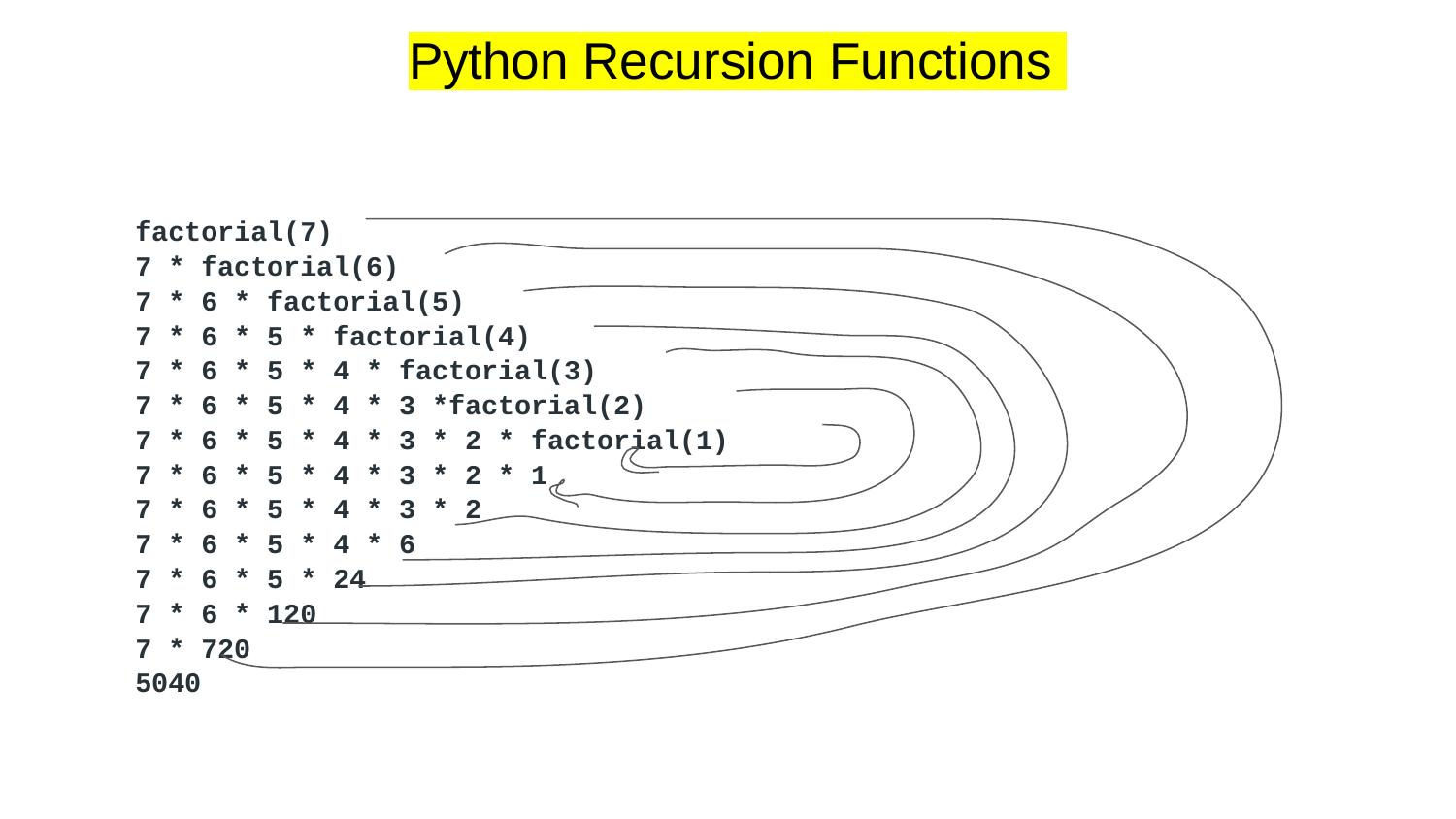

# Python Recursion Functions
factorial(7)
7 * factorial(6)
7 * 6 * factorial(5)
7 * 6 * 5 * factorial(4)
7 * 6 * 5 * 4 * factorial(3)
7 * 6 * 5 * 4 * 3 *factorial(2)
7 * 6 * 5 * 4 * 3 * 2 * factorial(1)
7 * 6 * 5 * 4 * 3 * 2 * 1
7 * 6 * 5 * 4 * 3 * 2
7 * 6 * 5 * 4 * 6
7 * 6 * 5 * 24
7 * 6 * 120
7 * 720
5040